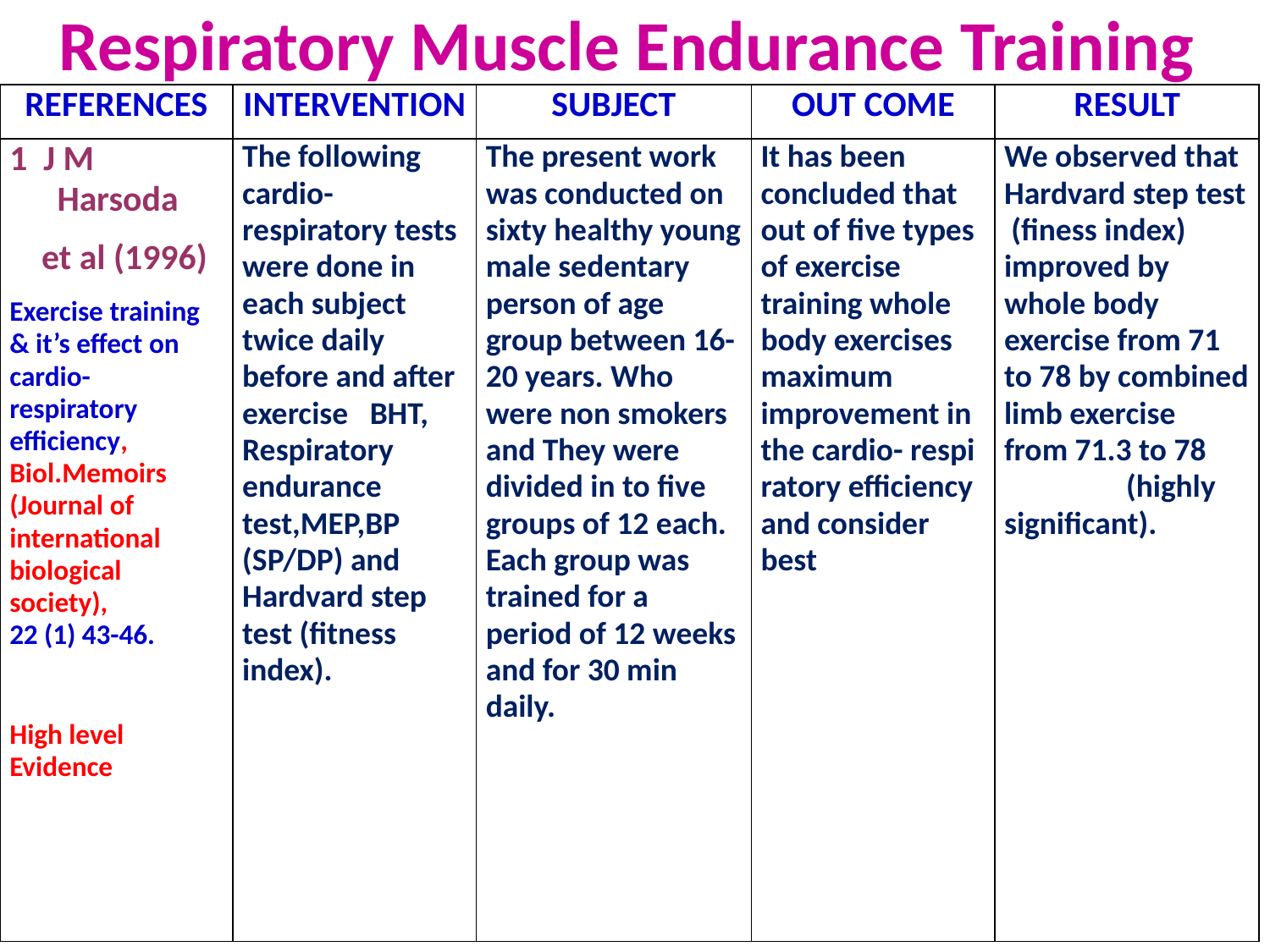

# Respiratory Muscle Endurance Training
| REFERENCES | INTERVENTION | SUBJECT | OUT COME | RESULT |
| --- | --- | --- | --- | --- |
| 1 J M Harsoda et al (1996) Exercise training & it’s effect on cardio- respiratory efficiency, Biol.Memoirs (Journal of international biological society), 22 (1) 43-46. High level Evidence | The following cardio-respiratory tests were done in each subject twice daily before and after exercise BHT, Respiratory endurance test,MEP,BP (SP/DP) and Hardvard step test (fitness index). | The present work was conducted on sixty healthy young male sedentary person of age group between 16-20 years. Who were non smokers and They were divided in to five groups of 12 each. Each group was trained for a period of 12 weeks and for 30 min daily. | It has been concluded that out of five types of exercise training whole body exercises maximum improvement in the cardio- respi ratory efficiency and consider best | We observed that Hardvard step test (finess index) improved by whole body exercise from 71 to 78 by combined limb exercise from 71.3 to 78 (highly significant). |